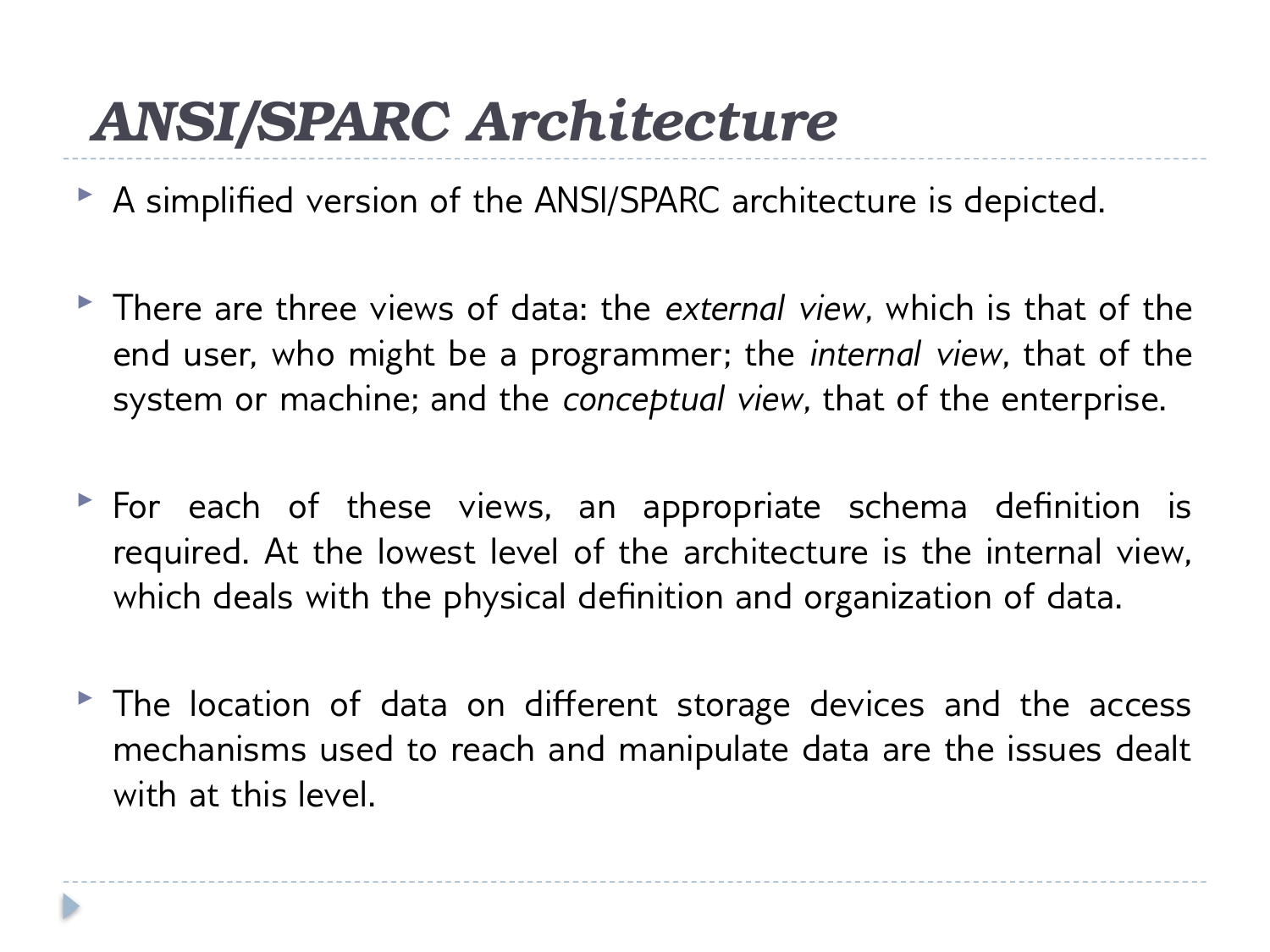

# ANSI/SPARC Architecture
A simplified version of the ANSI/SPARC architecture is depicted.

There are three views of data: the external view, which is that of the end user, who might be a programmer; the internal view, that of the system or machine; and the conceptual view, that of the enterprise.

For each of these views, an appropriate schema definition is required. At the lowest level of the architecture is the internal view, which deals with the physical definition and organization of data.

The location of data on different storage devices and the access mechanisms used to reach and manipulate data are the issues dealt with at this level.